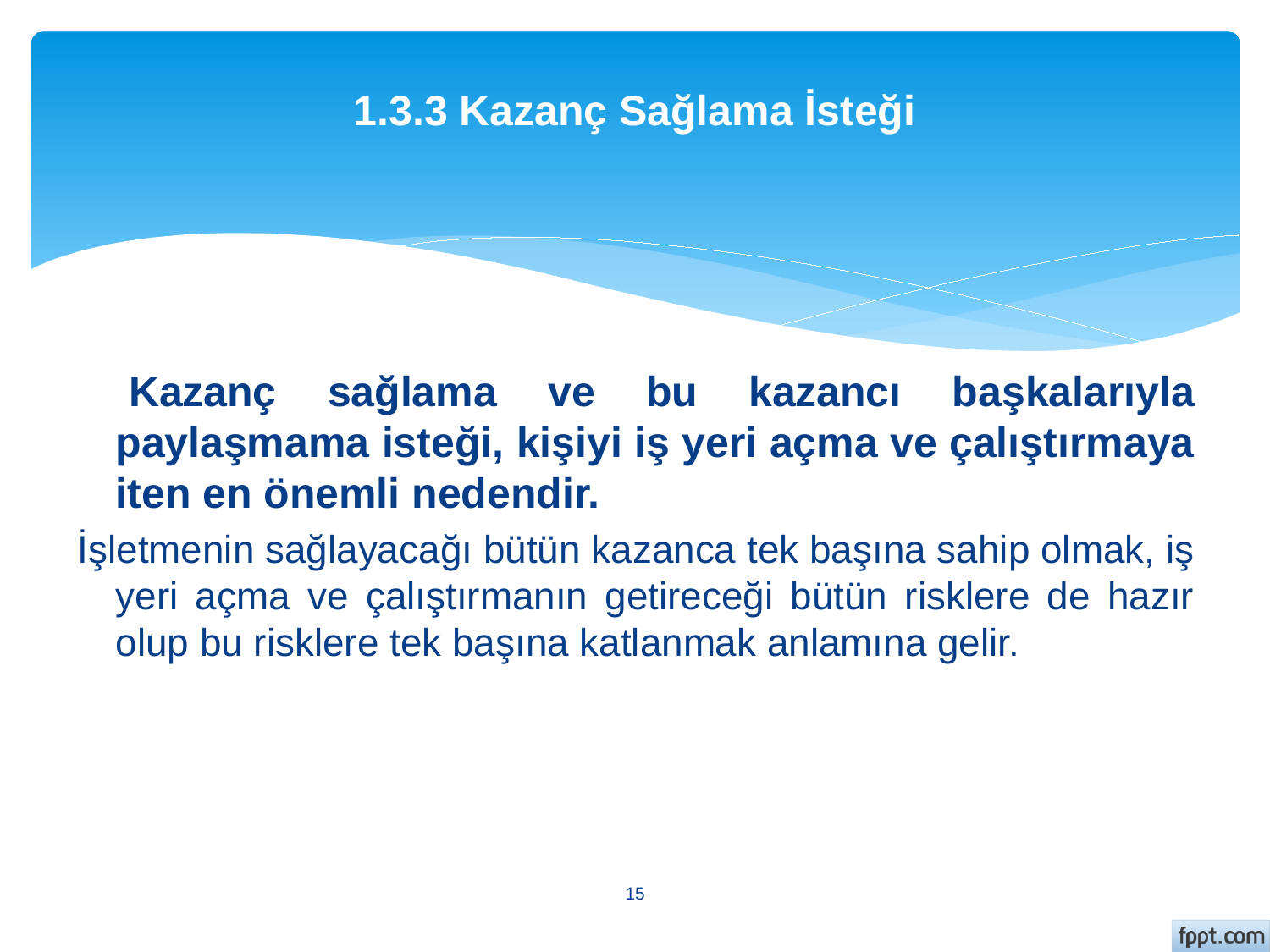

# 1.3.3 Kazanç Sağlama İsteği

 Kazanç sağlama ve bu kazancı başkalarıyla paylaşmama isteği, kişiyi iş yeri açma ve çalıştırmaya iten en önemli nedendir.
İşletmenin sağlayacağı bütün kazanca tek başına sahip olmak, iş yeri açma ve çalıştırmanın getireceği bütün risklere de hazır olup bu risklere tek başına katlanmak anlamına gelir.

15